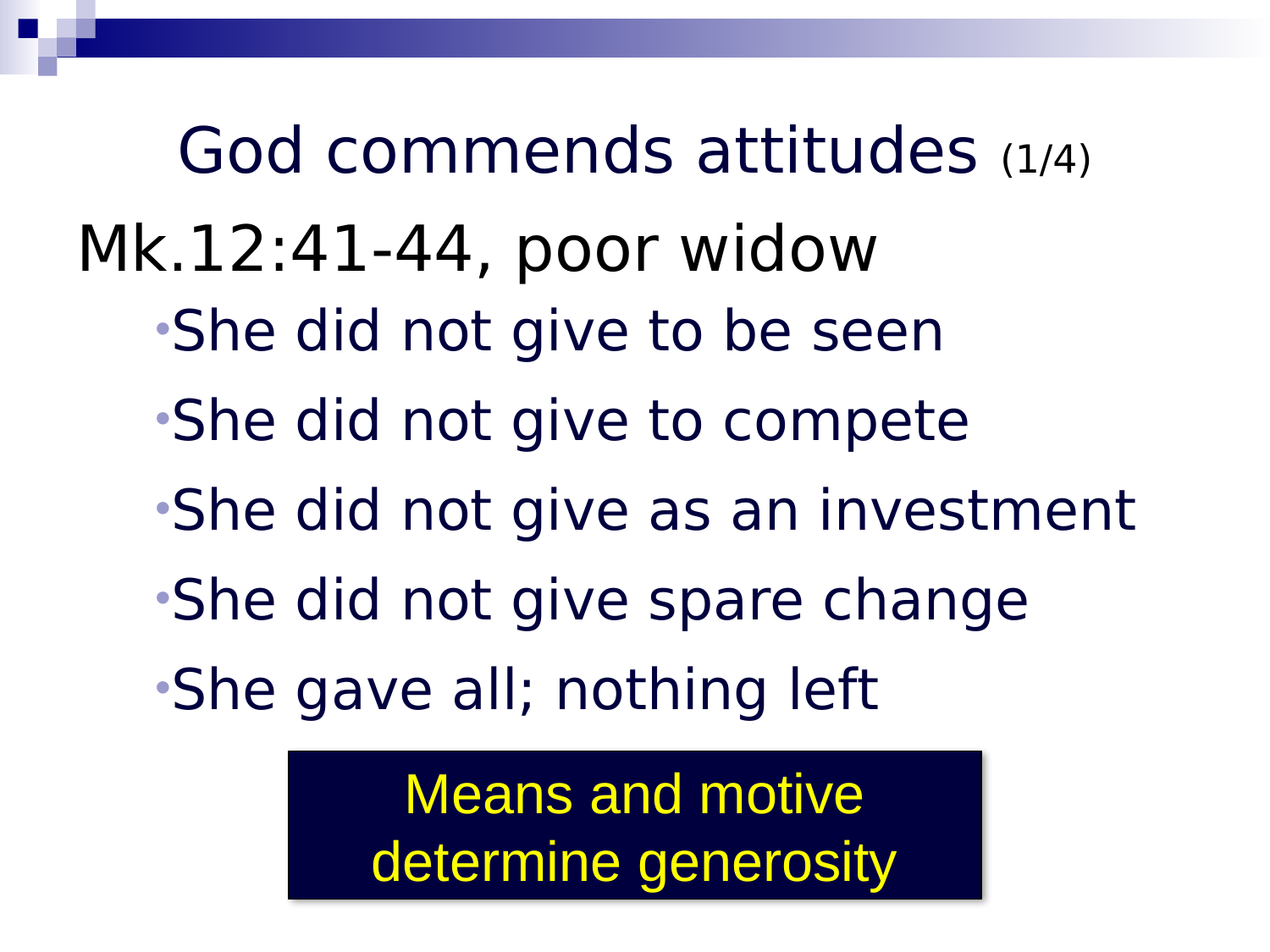

# God commends attitudes (1/4)
Mk.12:41-44, poor widow
She did not give to be seen
She did not give to compete
She did not give as an investment
She did not give spare change
She gave all; nothing left
Means and motive
determine generosity